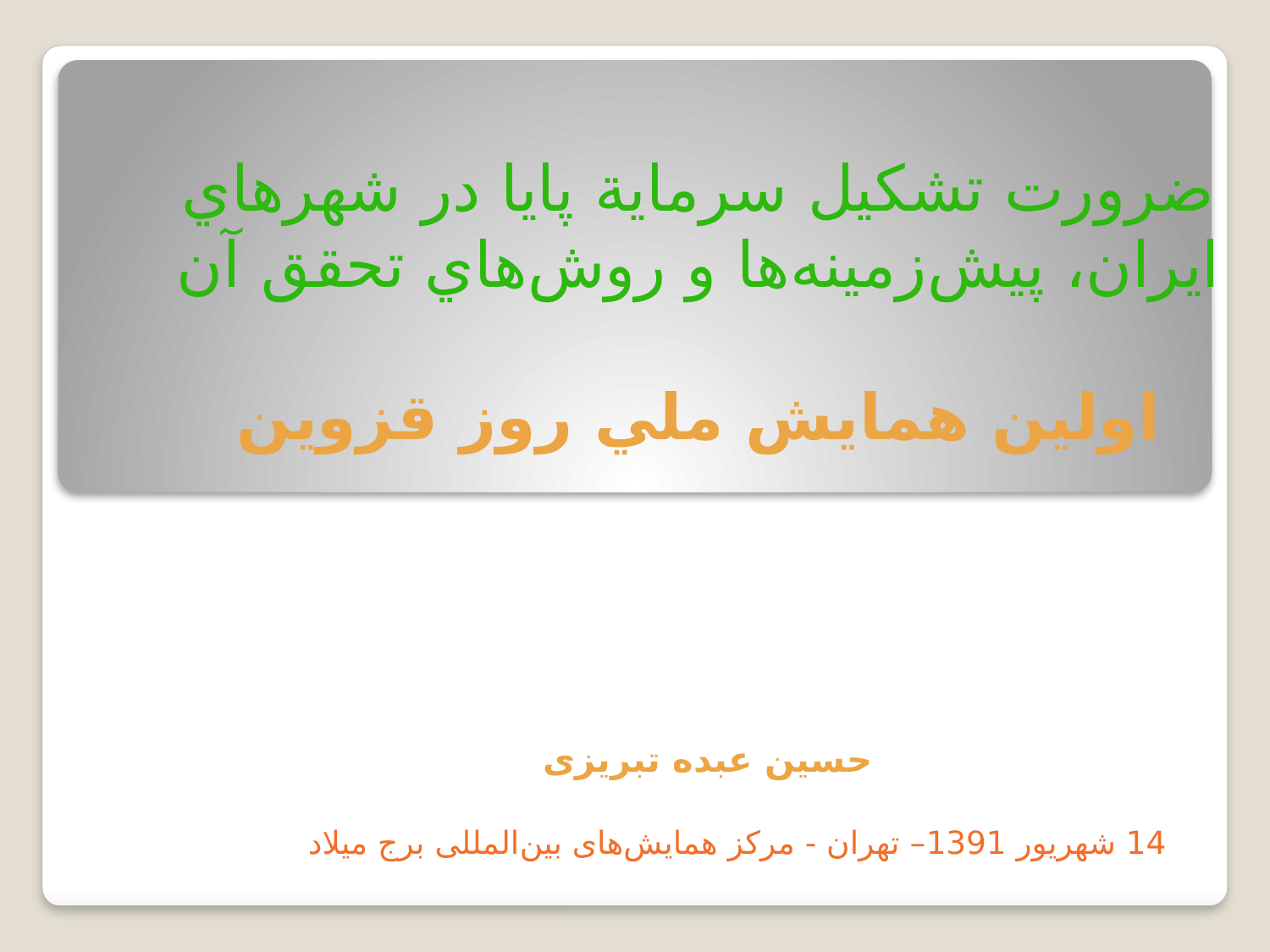

# ضرورت تشكيل سرماية پايا در شهرهاي ايران، پيش‌زمينه‌ها و روش‌هاي تحقق آن اولين همايش ملي روز قزوين

حسین عبده تبریزی
14 شهريور 1391– تهران - مرکز همایش‌های بین‌المللی برج ميلاد